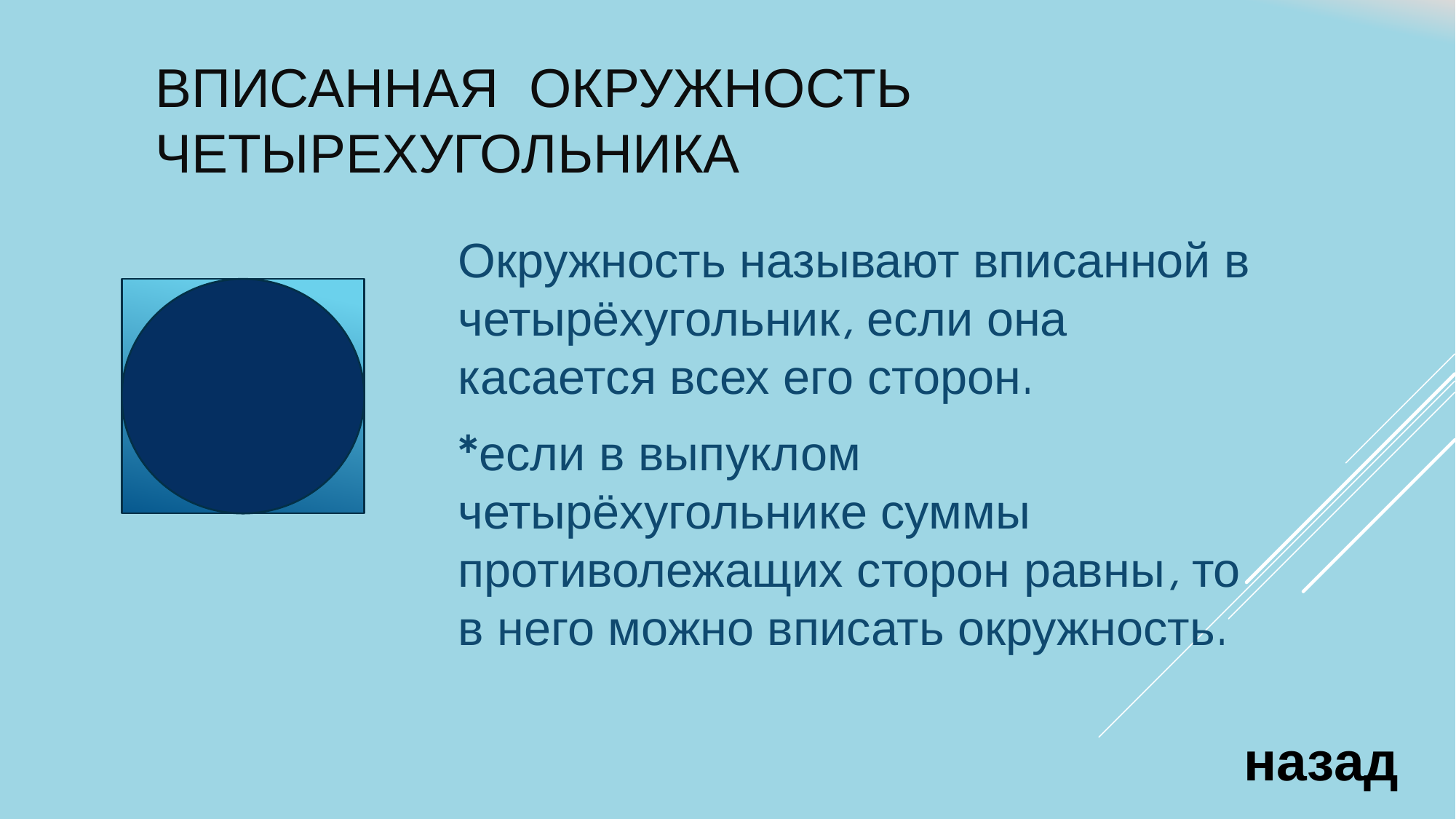

# вписанная  окружность четырехугольника
Окружность называют вписанной в четырёхугольник, если она касается всех его сторон.
*если в выпуклом четырёхугольнике суммы противолежащих сторон равны, то в него можно вписать окружность.

назад